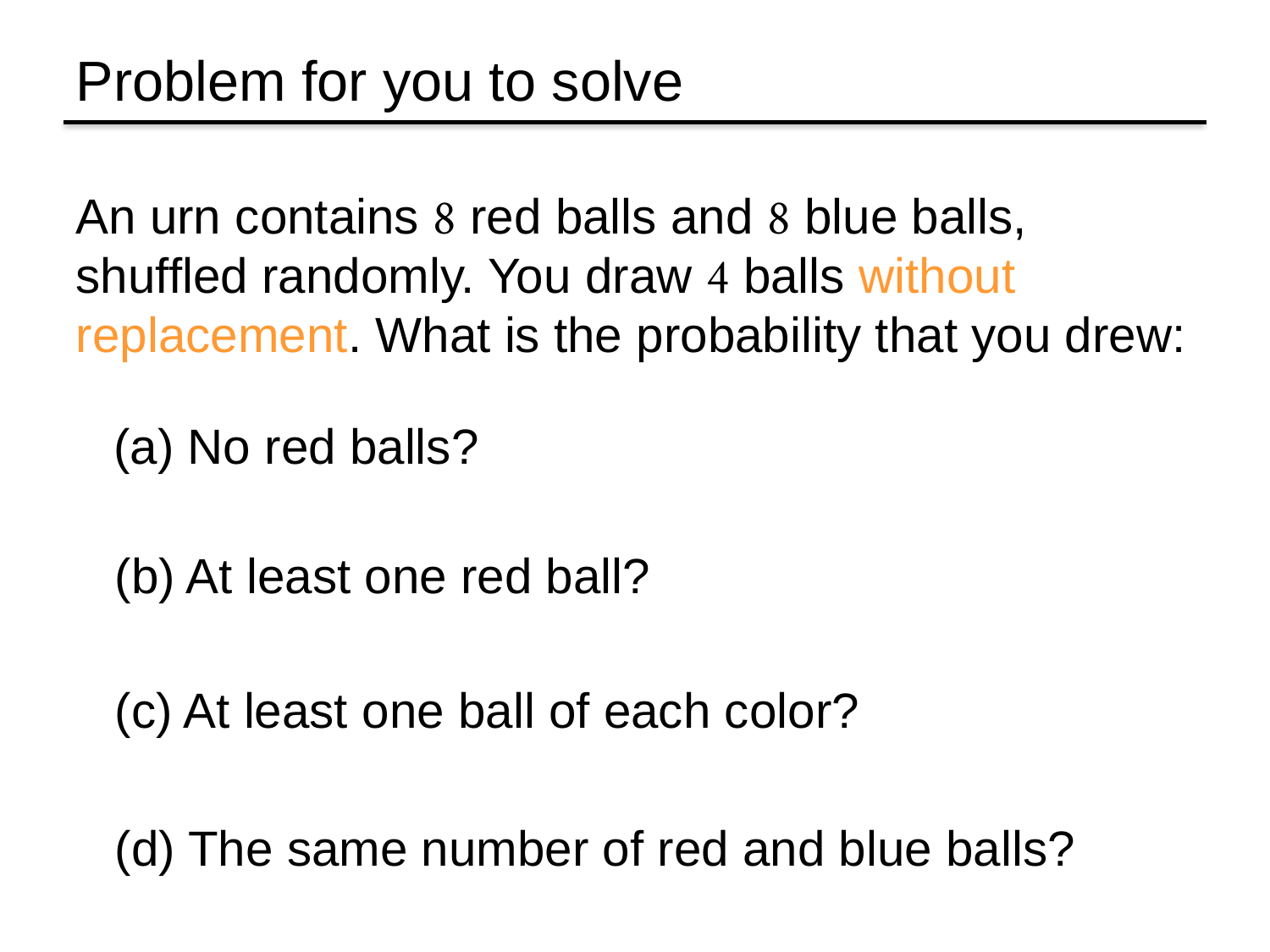

# Problem for you to solve
An urn contains 8 red balls and 8 blue balls, shuffled randomly. You draw 4 balls without replacement. What is the probability that you drew:
(a) No red balls?
(b) At least one red ball?
(c) At least one ball of each color?
(d) The same number of red and blue balls?